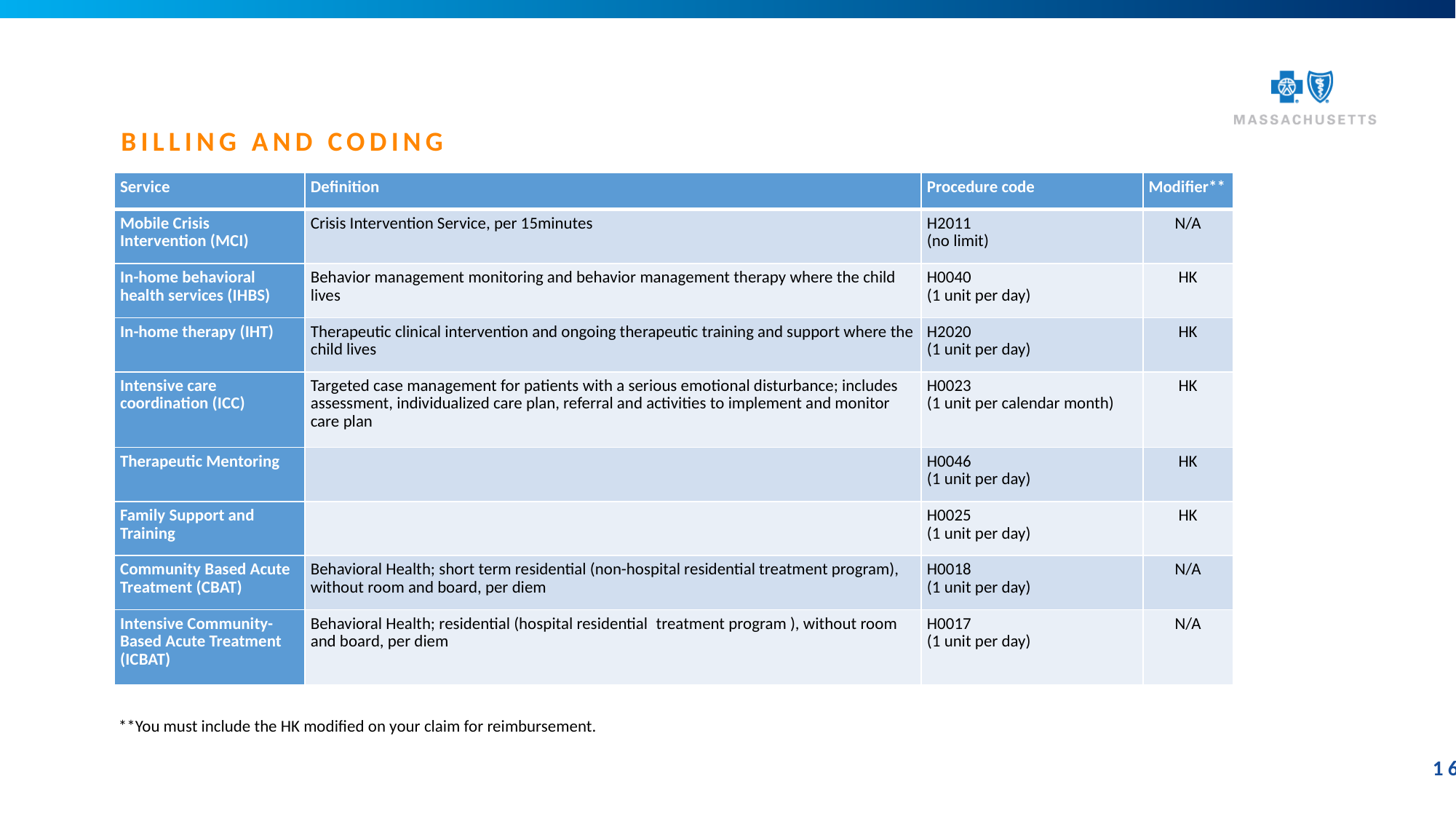

Billing and coding
| Service | Definition | Procedure code | Modifier\*\* |
| --- | --- | --- | --- |
| Mobile Crisis Intervention (MCI) | Crisis Intervention Service, per 15minutes | H2011 (no limit) | N/A |
| In-home behavioral health services (IHBS) | Behavior management monitoring and behavior management therapy where the child lives | H0040 (1 unit per day) | HK |
| In-home therapy (IHT) | Therapeutic clinical intervention and ongoing therapeutic training and support where the child lives | H2020 (1 unit per day) | HK |
| Intensive care coordination (ICC) | Targeted case management for patients with a serious emotional disturbance; includes assessment, individualized care plan, referral and activities to implement and monitor care plan | H0023 (1 unit per calendar month) | HK |
| Therapeutic Mentoring |  | H0046 (1 unit per day) | HK |
| Family Support and Training |  | H0025 (1 unit per day) | HK |
| Community Based Acute Treatment (CBAT) | Behavioral Health; short term residential (non-hospital residential treatment program), without room and board, per diem | H0018 (1 unit per day) | N/A |
| Intensive Community-Based Acute Treatment (ICBAT) | Behavioral Health; residential (hospital residential  treatment program ), without room and board, per diem | H0017 (1 unit per day) | N/A |
**You must include the HK modified on your claim for reimbursement.